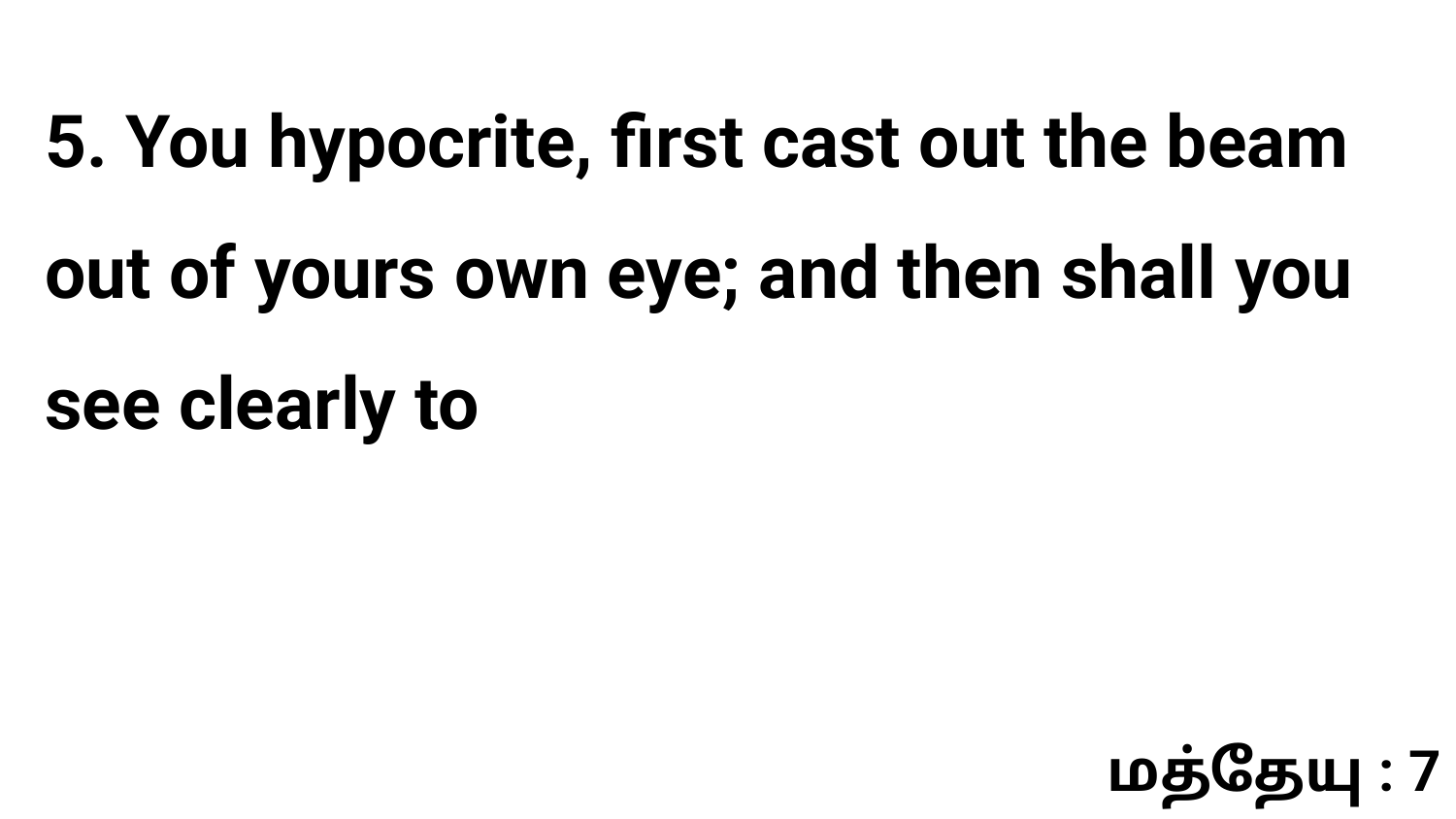

5. You hypocrite, first cast out the beam out of yours own eye; and then shall you see clearly to
மத்தேயு : 7